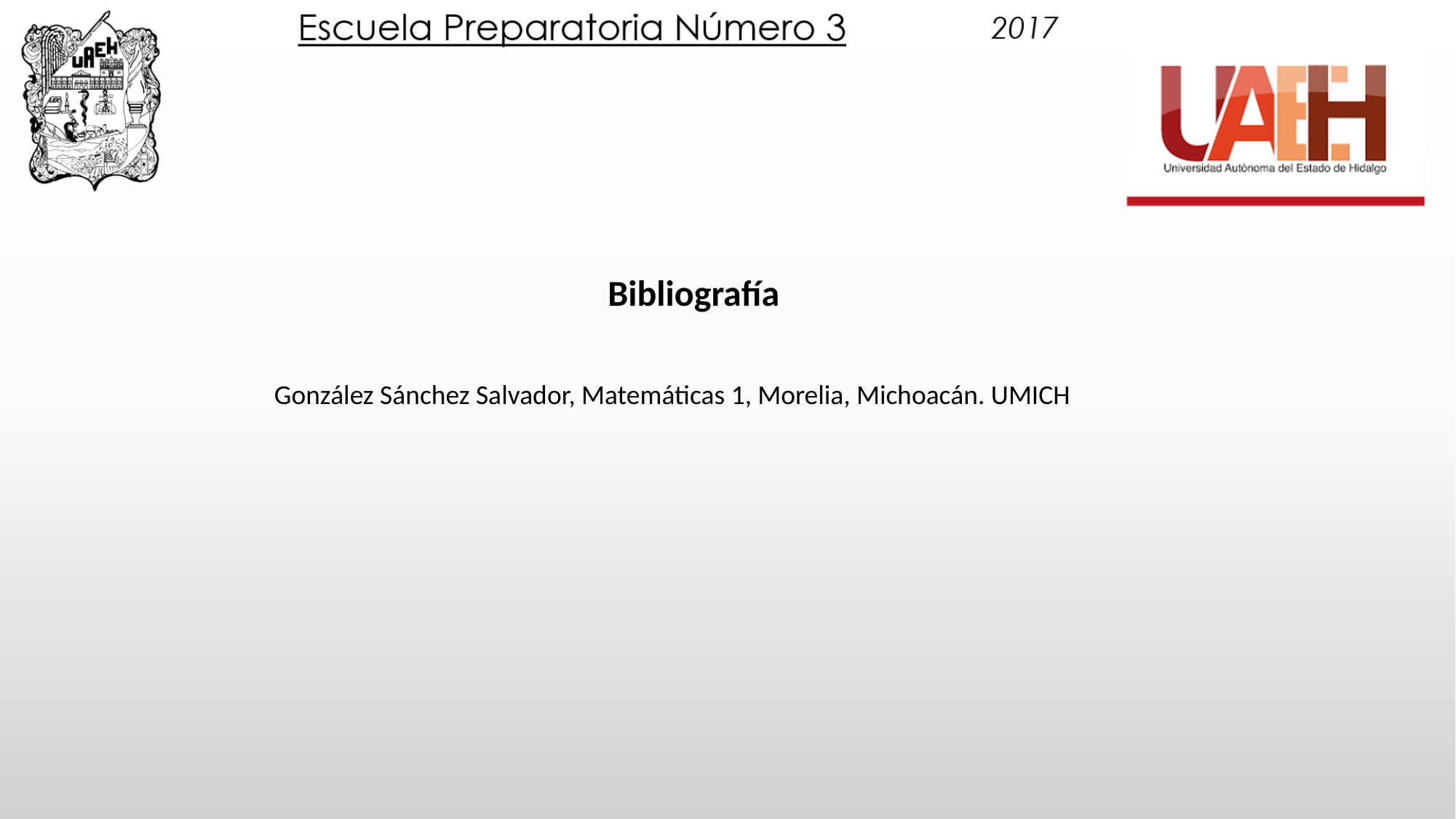

#
Bibliografía
González Sánchez Salvador, Matemáticas 1, Morelia, Michoacán. UMICH